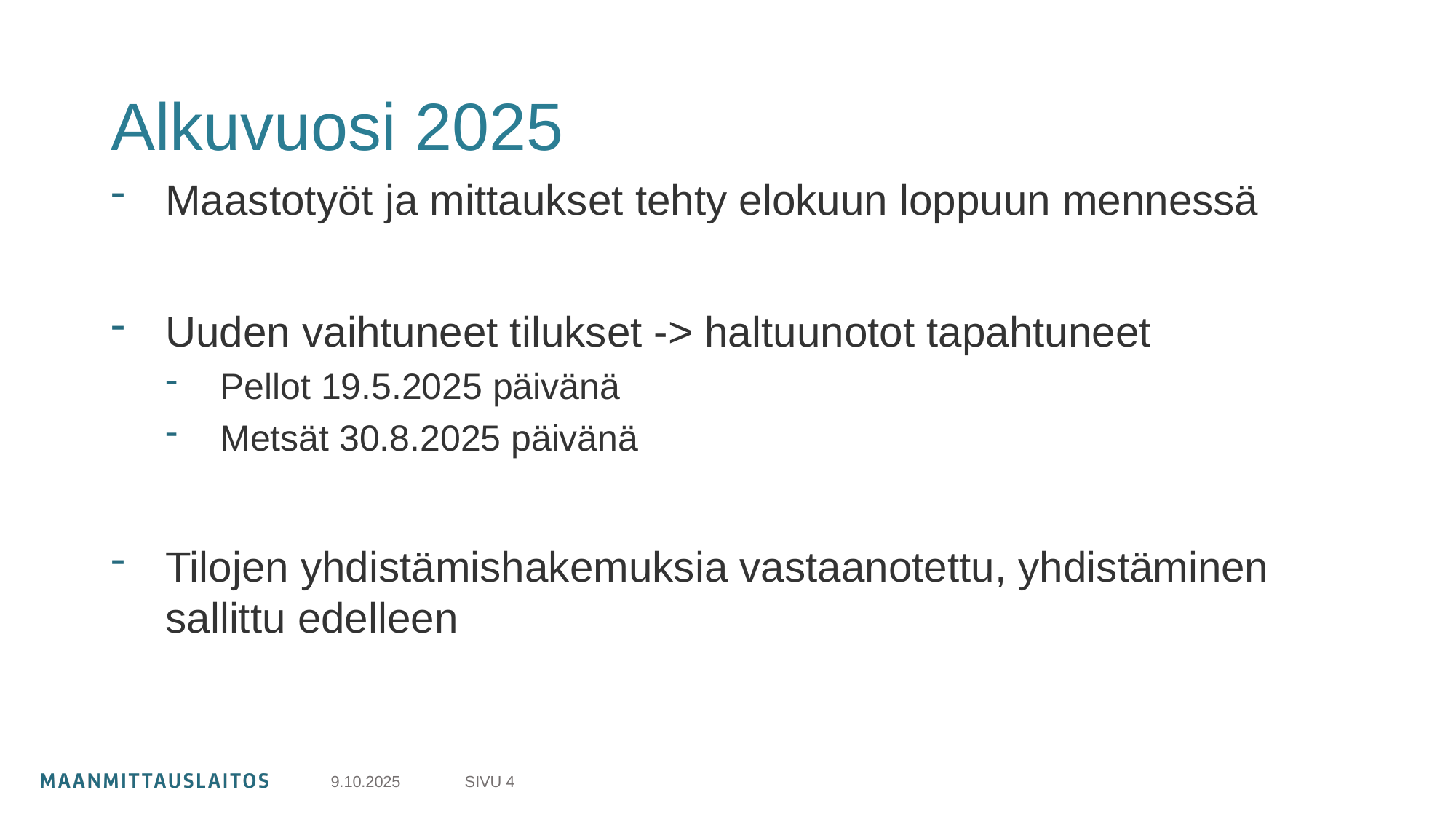

# Alkuvuosi 2025
Maastotyöt ja mittaukset tehty elokuun loppuun mennessä

Uuden vaihtuneet tilukset -> haltuunotot tapahtuneet
Pellot 19.5.2025 päivänä
Metsät 30.8.2025 päivänä

Tilojen yhdistämishakemuksia vastaanotettu, yhdistäminen sallittu edelleen

SIVU 4
9.10.2025